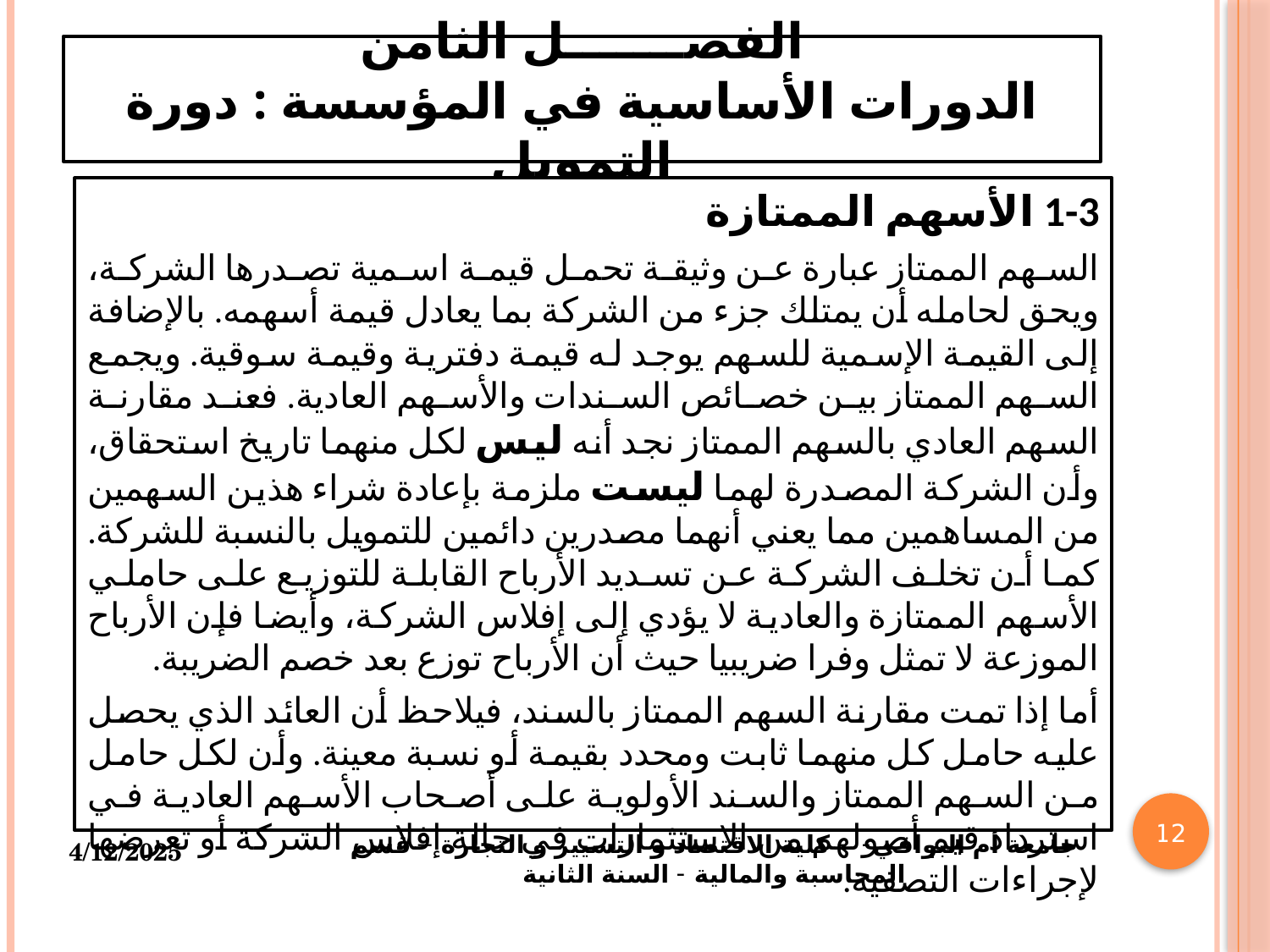

# الفصـــــــل الثامن الدورات الأساسية في المؤسسة : دورة التمويل
1-3 الأسهم الممتازة
السهم الممتاز عبارة عن وثيقة تحمل قيمة اسمية تصدرها الشركة، ويحق لحامله أن يمتلك جزء من الشركة بما يعادل قيمة أسهمه. بالإضافة إلى القيمة الإسمية للسهم يوجد له قيمة دفترية وقيمة سوقية. ويجمع السهم الممتاز بين خصائص السندات والأسهم العادية. فعند مقارنة السهم العادي بالسهم الممتاز نجد أنه ليس لكل منهما تاريخ استحقاق، وأن الشركة المصدرة لهما ليست ملزمة بإعادة شراء هذين السهمين من المساهمين مما يعني أنهما مصدرين دائمين للتمويل بالنسبة للشركة. كما أن تخلف الشركة عن تسديد الأرباح القابلة للتوزيع على حاملي الأسهم الممتازة والعادية لا يؤدي إلى إفلاس الشركة، وأيضا فإن الأرباح الموزعة لا تمثل وفرا ضريبيا حيث أن الأرباح توزع بعد خصم الضريبة.
أما إذا تمت مقارنة السهم الممتاز بالسند، فيلاحظ أن العائد الذي يحصل عليه حامل كل منهما ثابت ومحدد بقيمة أو نسبة معينة. وأن لكل حامل من السهم الممتاز والسند الأولوية على أصحاب الأسهم العادية في استرداد قيم أصولهم من الاستثمارات في حالة إفلاس الشركة أو تعرضها لإجراءات التصفية.

12
4/12/2025
جامعة أم البواقي-  - كلية الاقتصاد و التسيير و التجارة – قسم المحاسبة والمالية - السنة الثانية